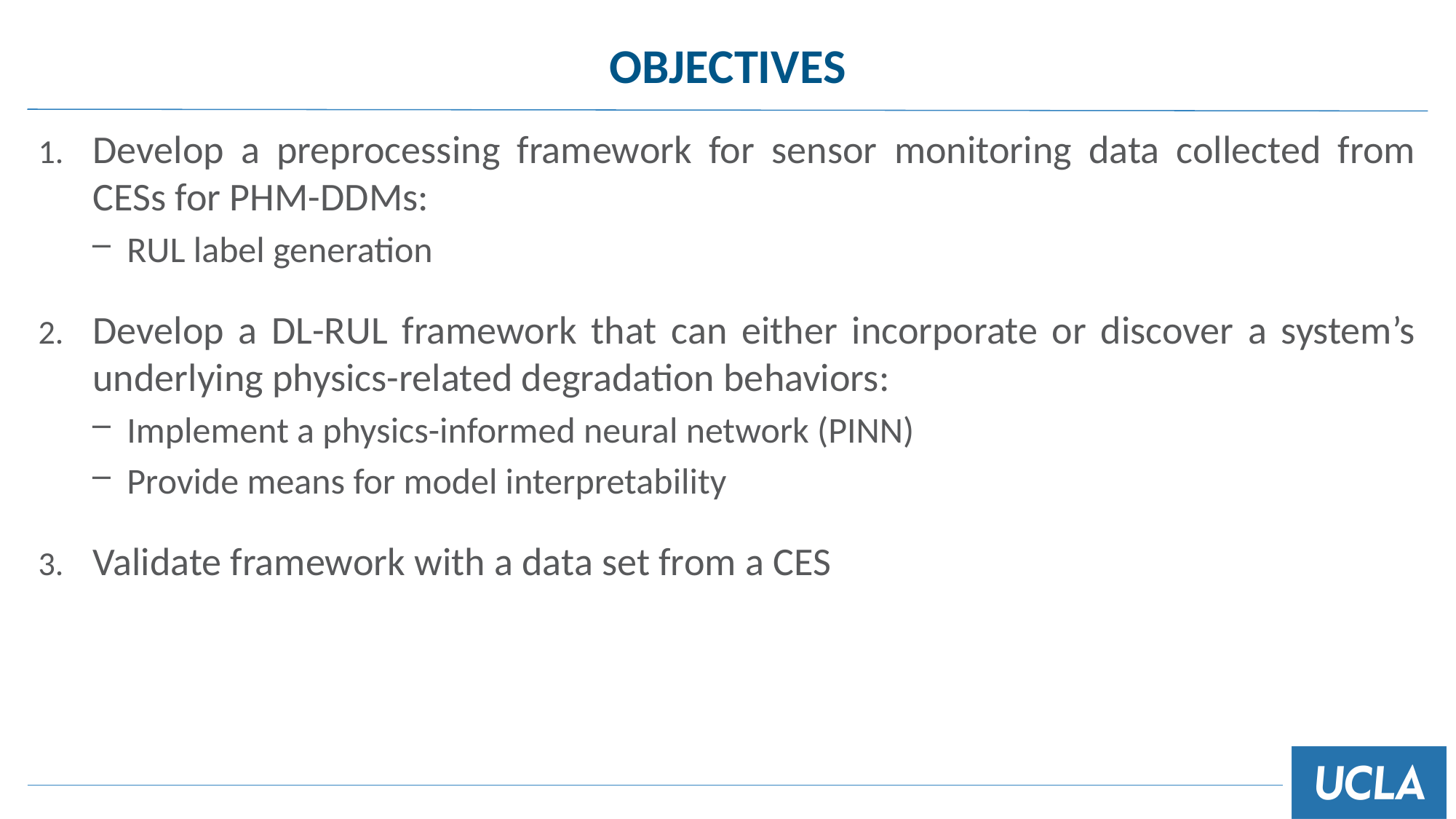

# OBJECTIVES
Develop a preprocessing framework for sensor monitoring data collected from CESs for PHM-DDMs:
RUL label generation
Develop a DL-RUL framework that can either incorporate or discover a system’s underlying physics-related degradation behaviors:
Implement a physics-informed neural network (PINN)
Provide means for model interpretability
Validate framework with a data set from a CES